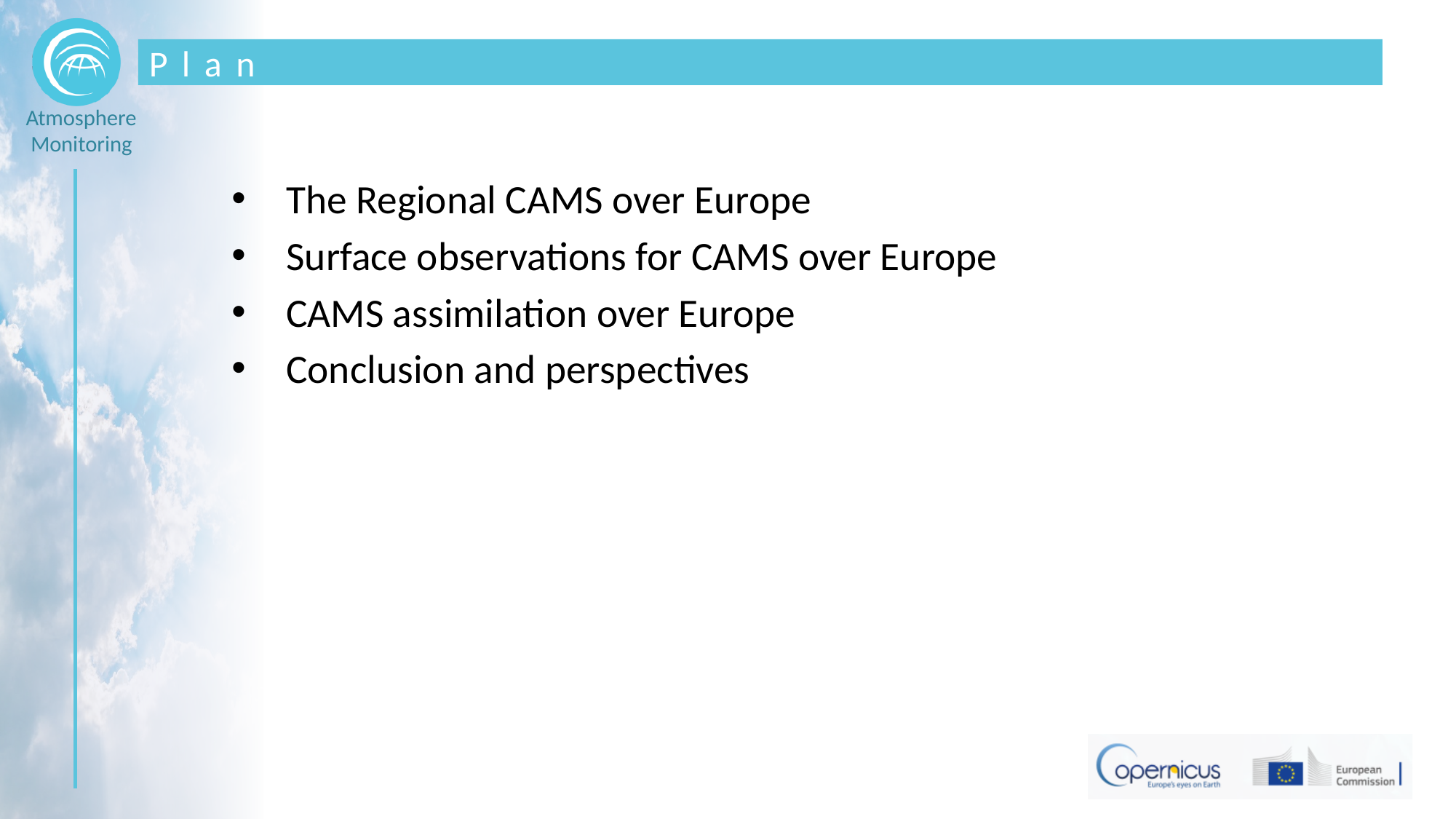

# Plan

The Regional CAMS over Europe
Surface observations for CAMS over Europe
CAMS assimilation over Europe
Conclusion and perspectives